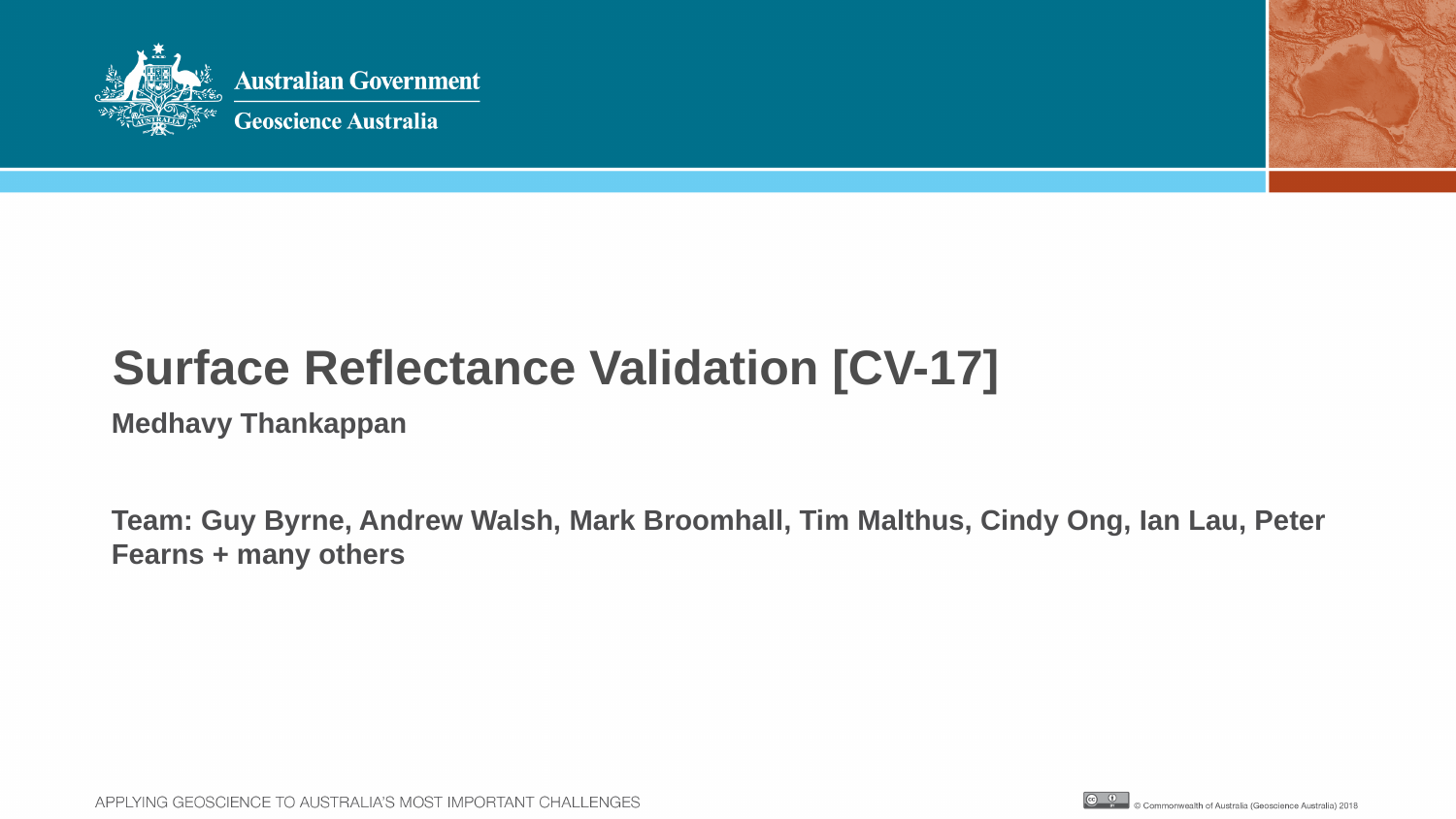

# Surface Reflectance Validation [CV-17]
Medhavy Thankappan

Team: Guy Byrne, Andrew Walsh, Mark Broomhall, Tim Malthus, Cindy Ong, Ian Lau, Peter Fearns + many others